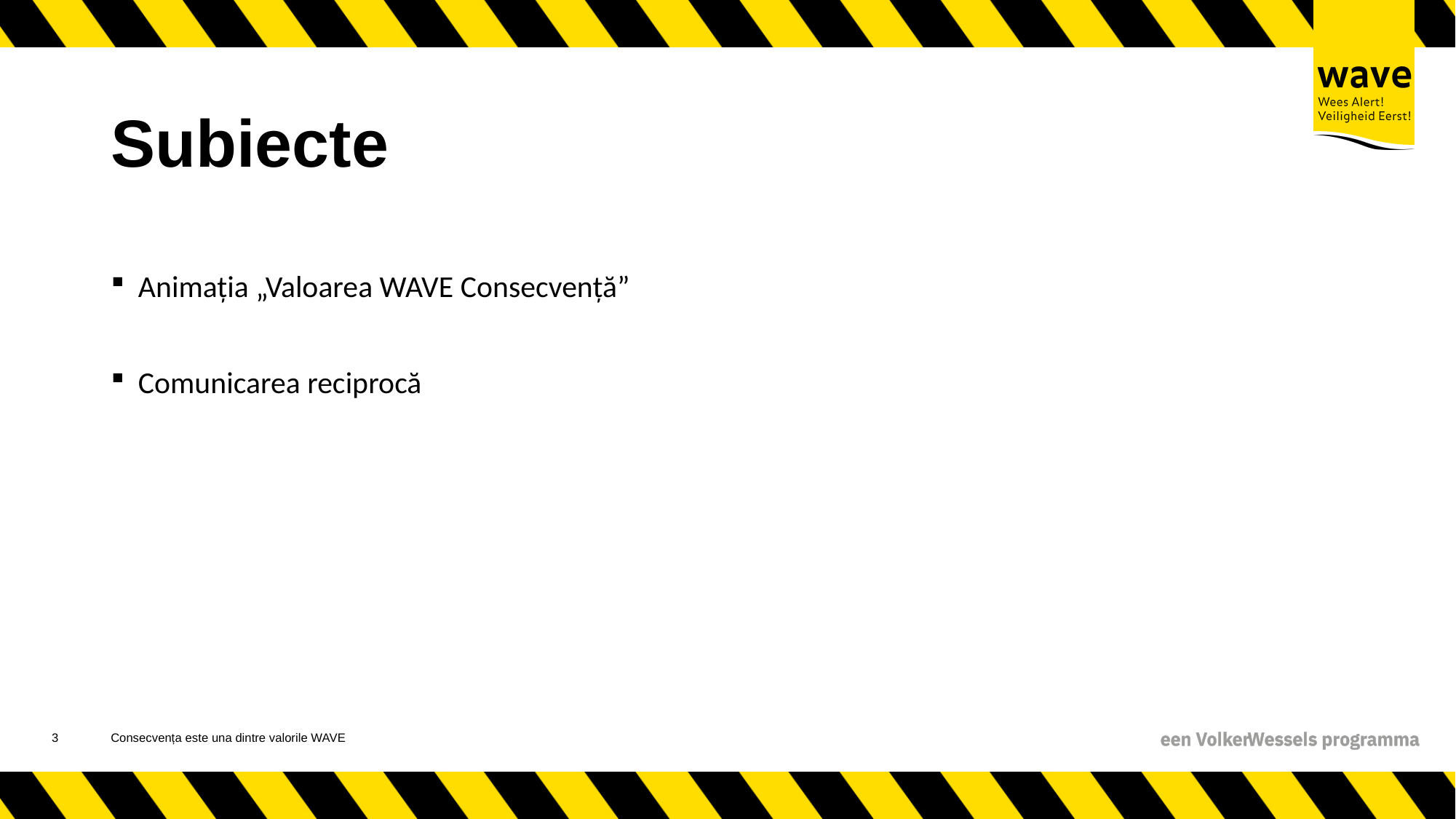

# Subiecte

Animația „Valoarea WAVE Consecvență”

Comunicarea reciprocă

3
Consecvența este una dintre valorile WAVE